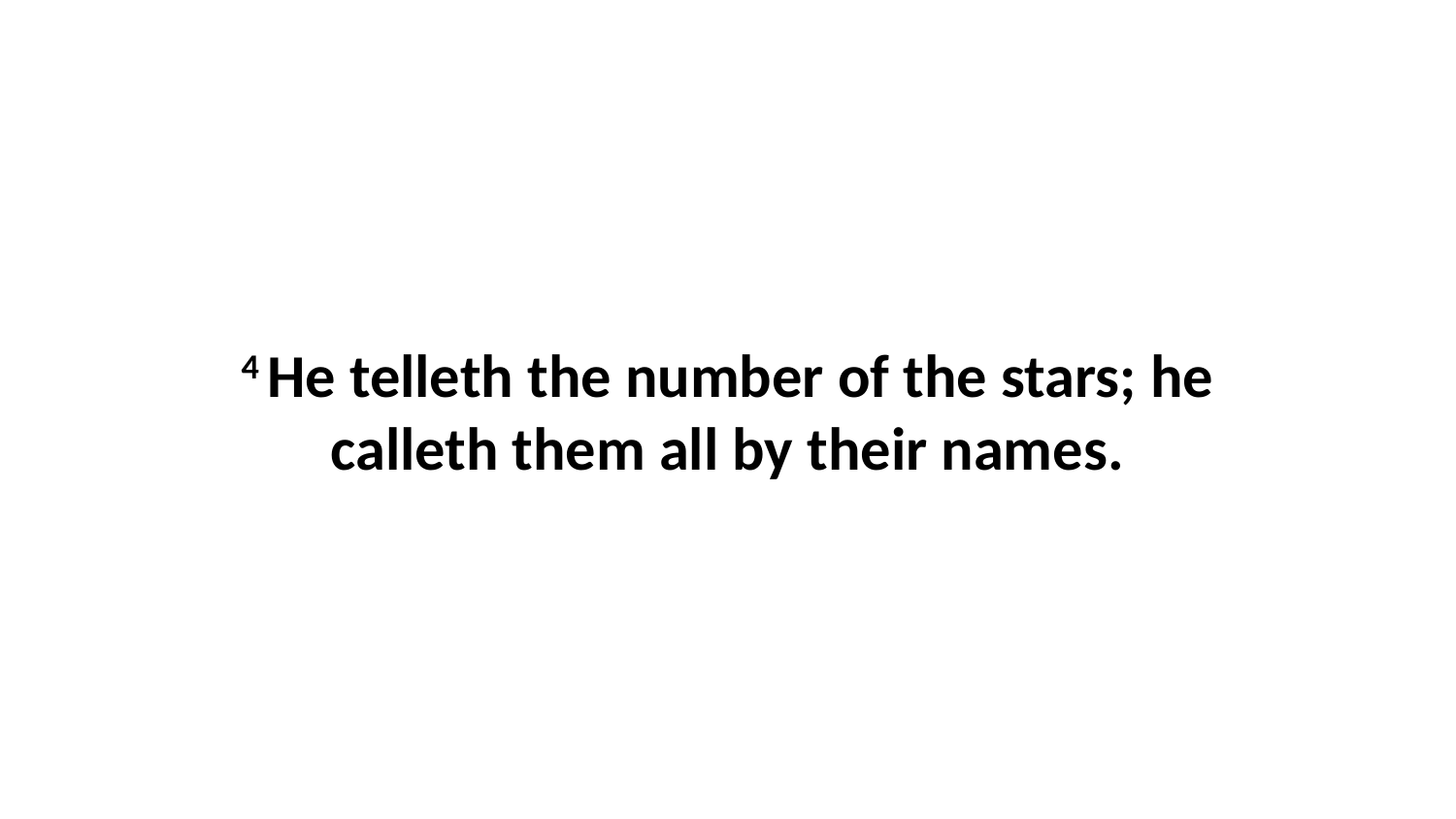

4 He telleth the number of the stars; he calleth them all by their names.